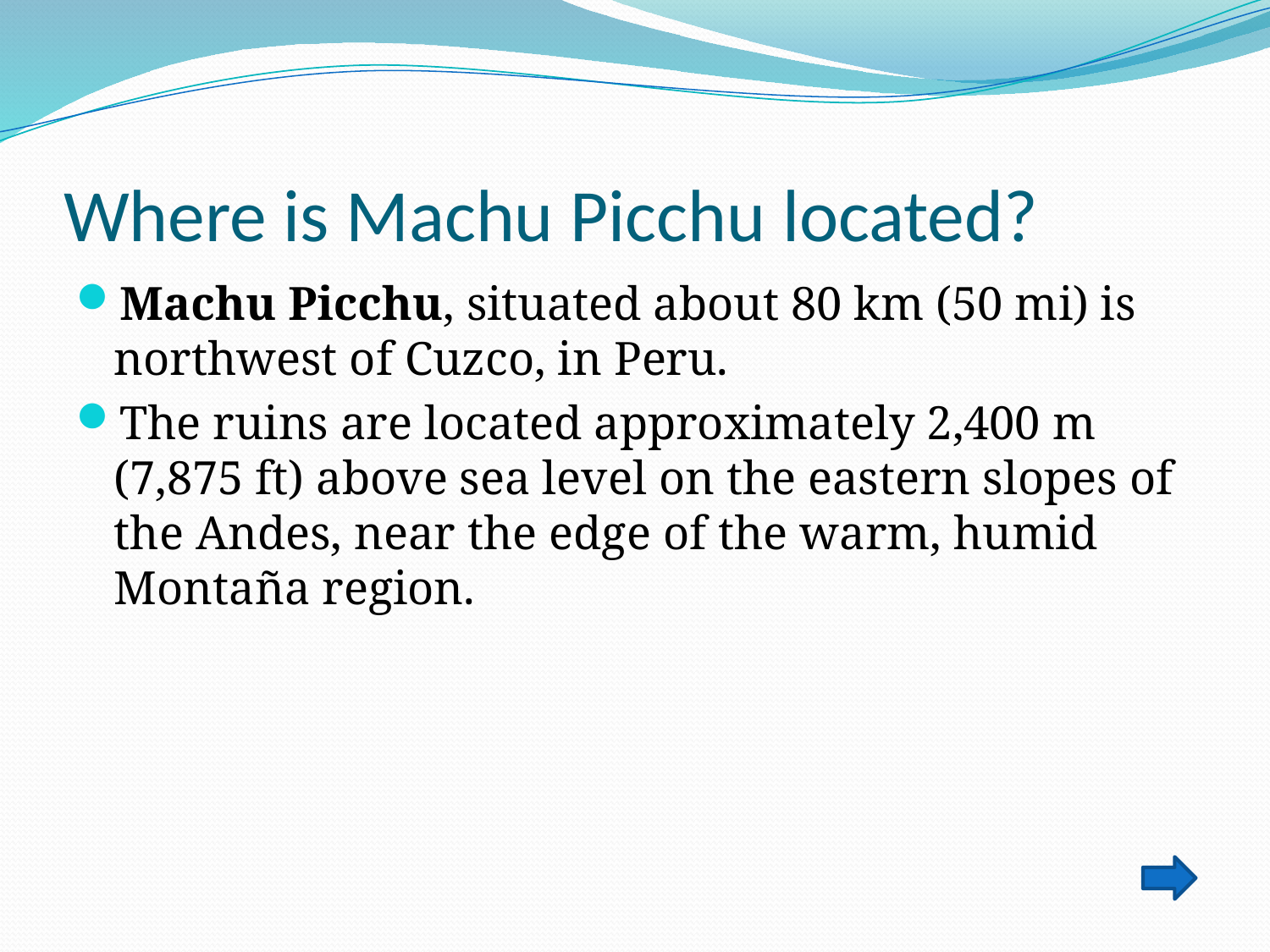

# Where is Machu Picchu located?
Machu Picchu, situated about 80 km (50 mi) is northwest of Cuzco, in Peru.
The ruins are located approximately 2,400 m (7,875 ft) above sea level on the eastern slopes of the Andes, near the edge of the warm, humid Montaña region.